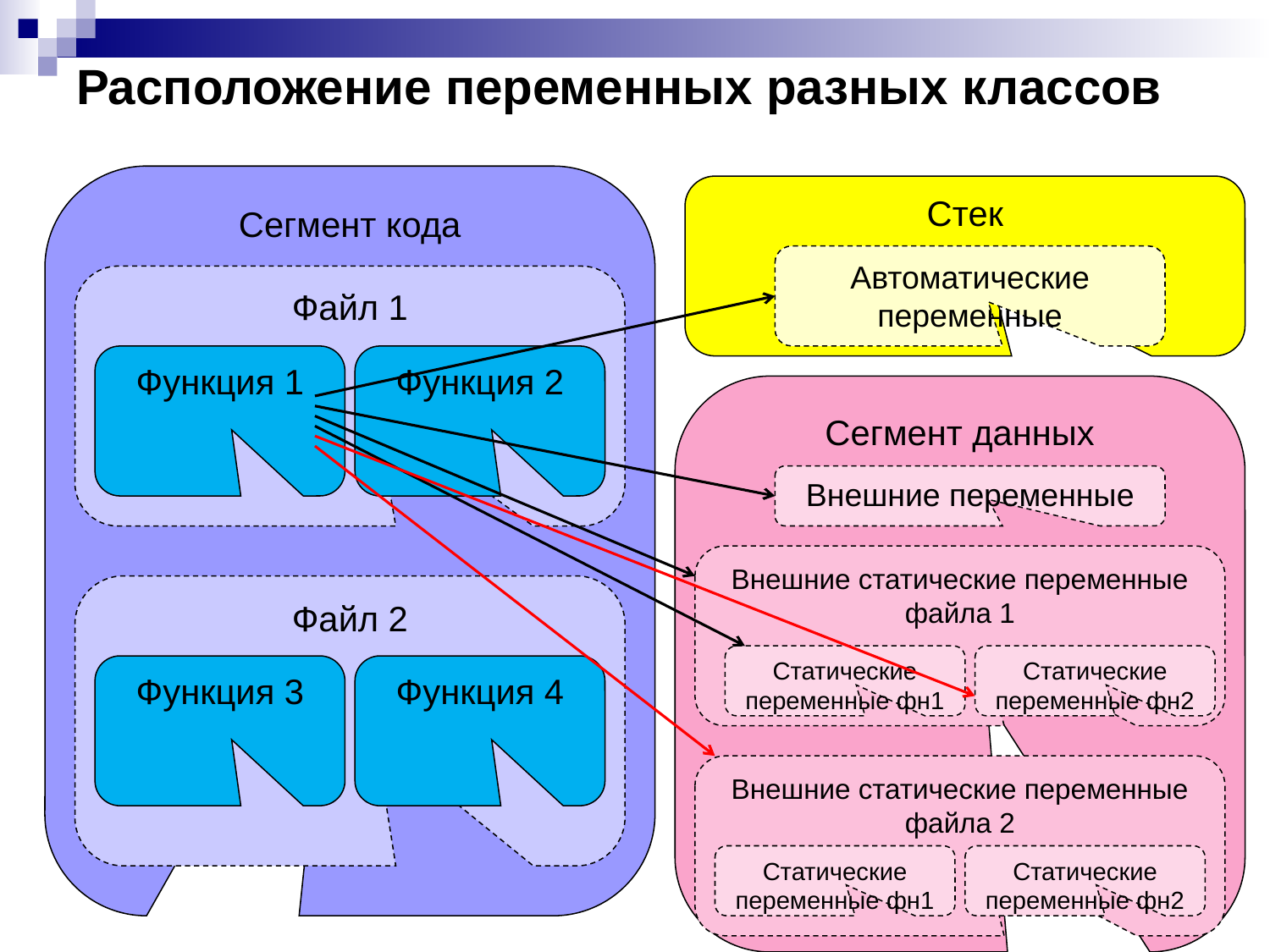

# Расположение переменных разных классов
Сегмент кода
Стек
Автоматические переменные
Файл 1
Функция 1
Функция 2
Сегмент данных

Внешние переменные
Внешние статические переменные
файла 1
Файл 2
Статические переменные фн1
Статические переменные фн2
Функция 3
Функция 4
Внешние статические переменные
файла 2
Статические переменные фн1
Статические переменные фн2
7